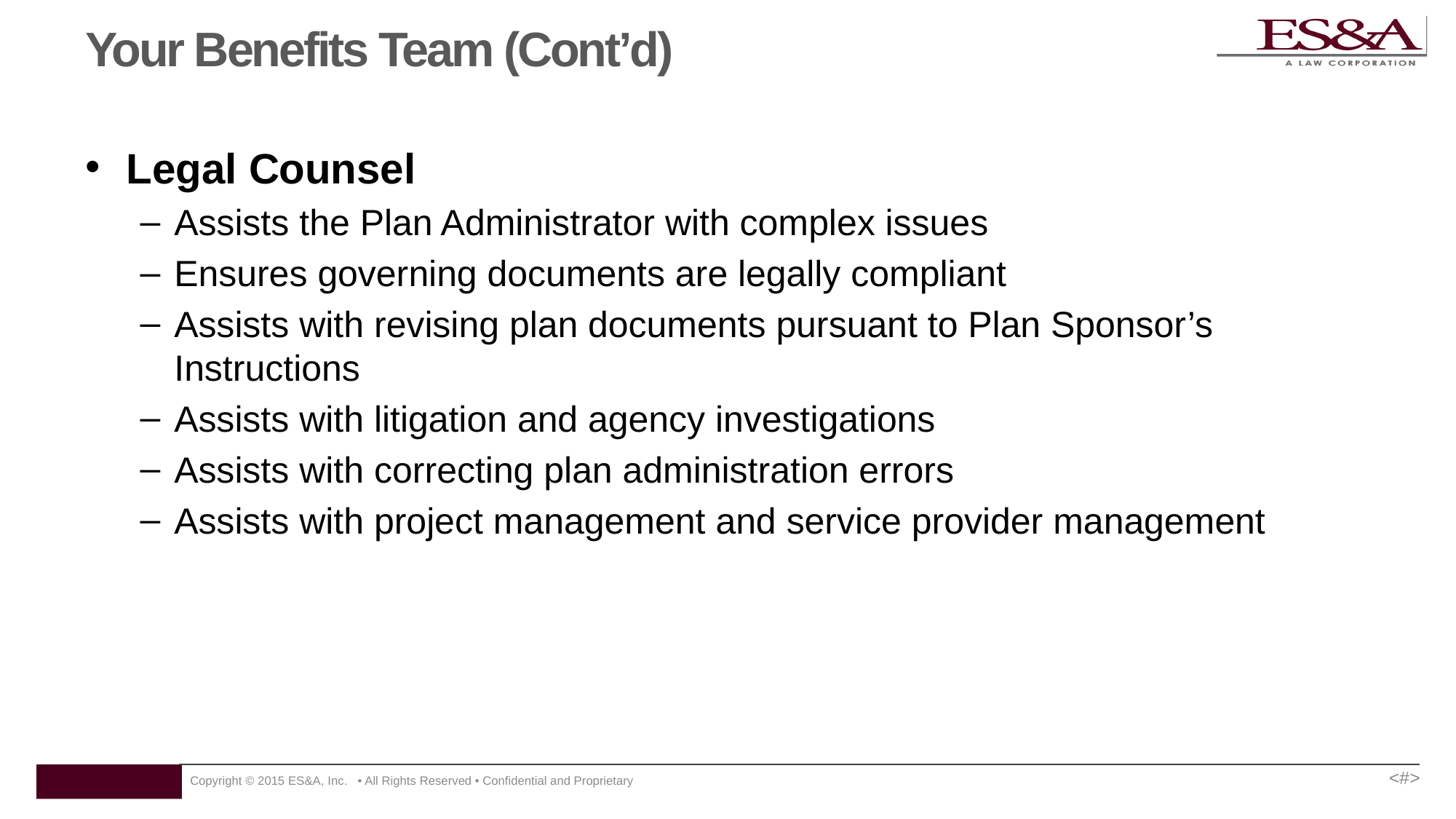

# Your Benefits Team (Cont’d)
Legal Counsel
Assists the Plan Administrator with complex issues
Ensures governing documents are legally compliant
Assists with revising plan documents pursuant to Plan Sponsor’s Instructions
Assists with litigation and agency investigations
Assists with correcting plan administration errors
Assists with project management and service provider management